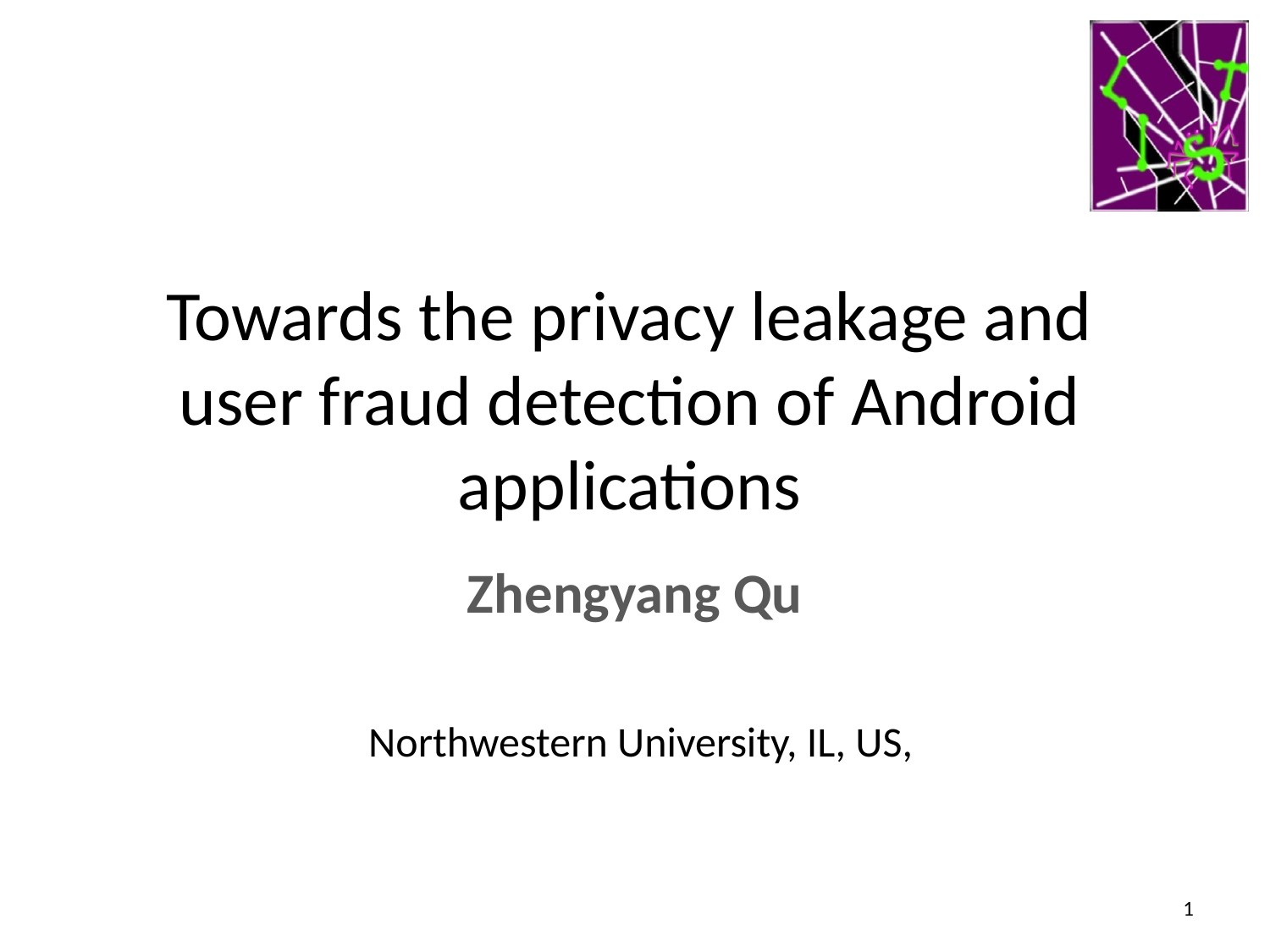

# Towards the privacy leakage and user fraud detection of Android applications
Zhengyang Qu
Northwestern University, IL, US,
1